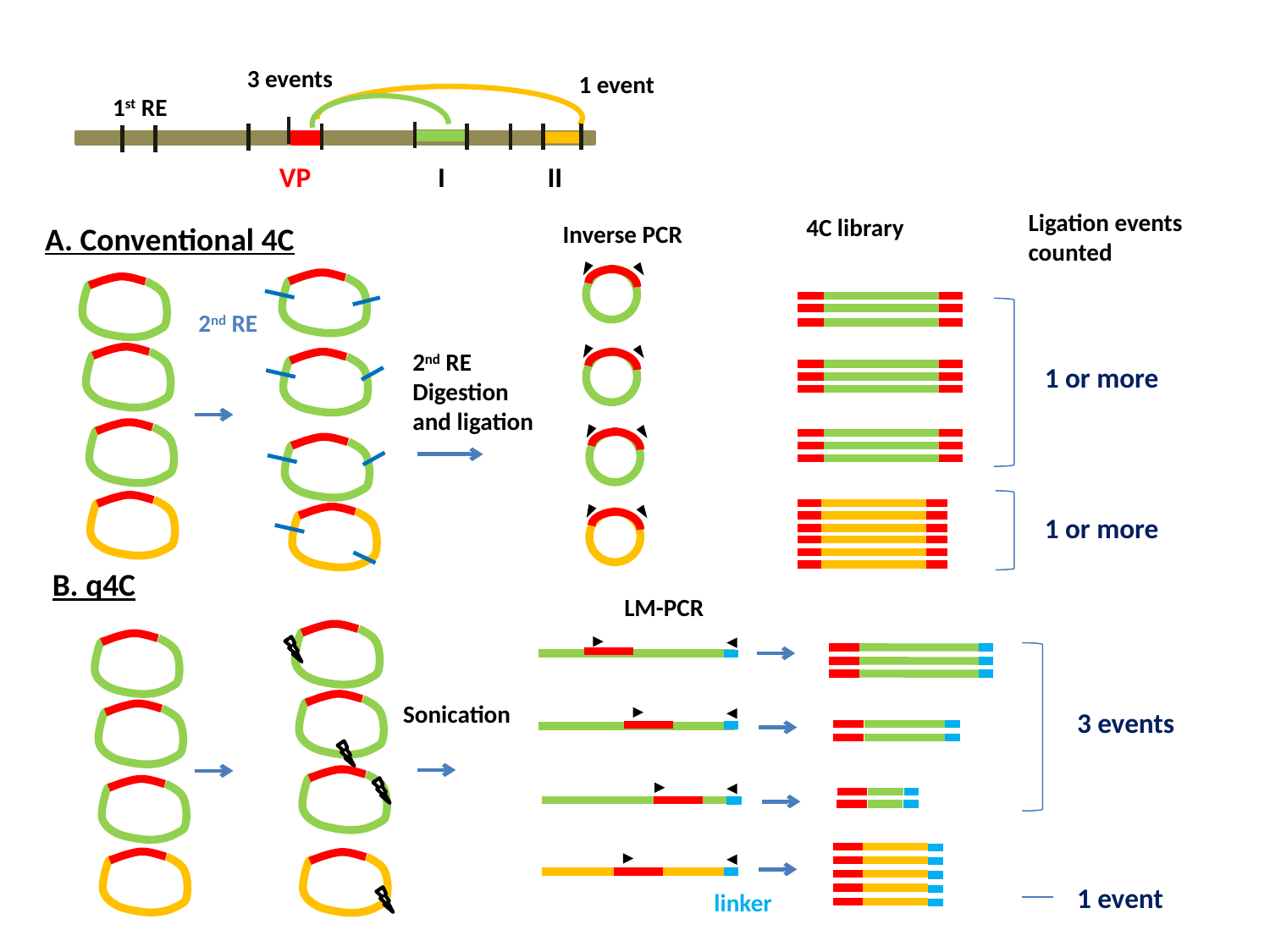

1 event
3 events
1st RE

VP
I
II
Ligation events counted
4C library
Inverse PCR
A. Conventional 4C

2nd RE
2nd RE
Digestion
and ligation

1 or more

1 or more

B. q4C
LM-PCR

Sonication

3 events

1 event
linker